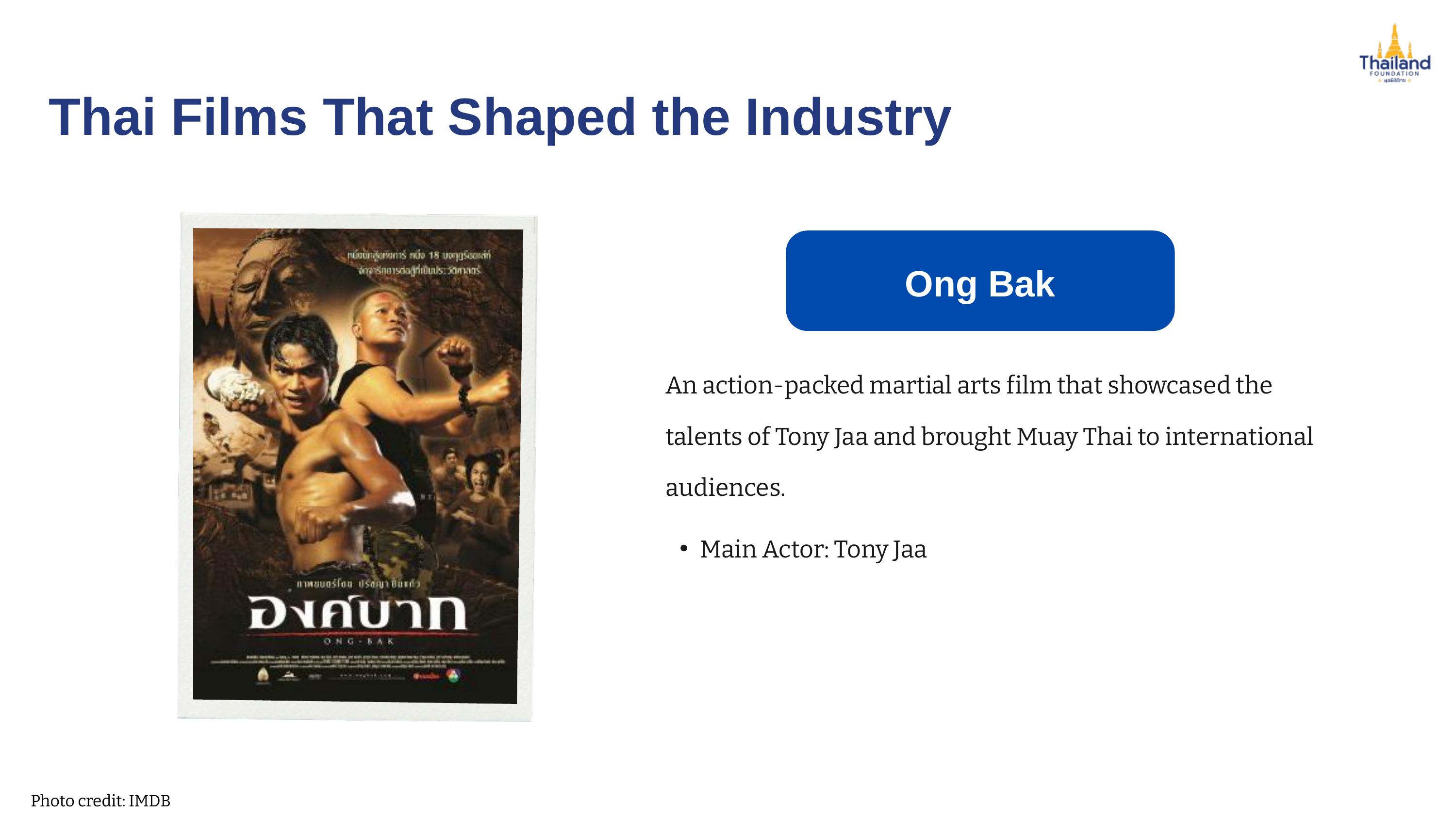

Thai Films That Shaped the Industry

Ong Bak
An action-packed martial arts film that showcased the talents of Tony Jaa and brought Muay Thai to international audiences.
Main Actor: Tony Jaa
Photo credit: IMDB